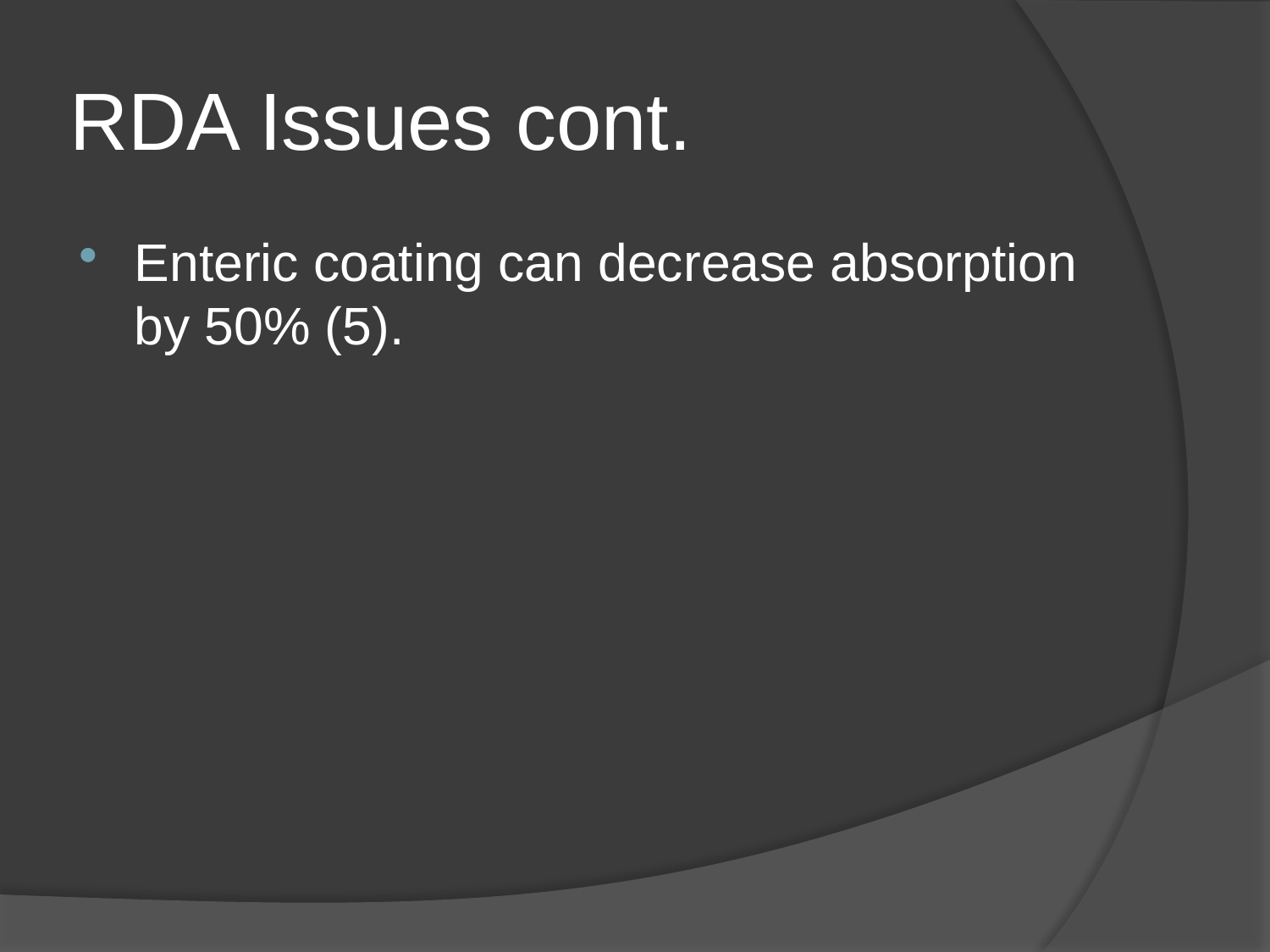

# RDA Issues cont.
Enteric coating can decrease absorption by 50% (5).